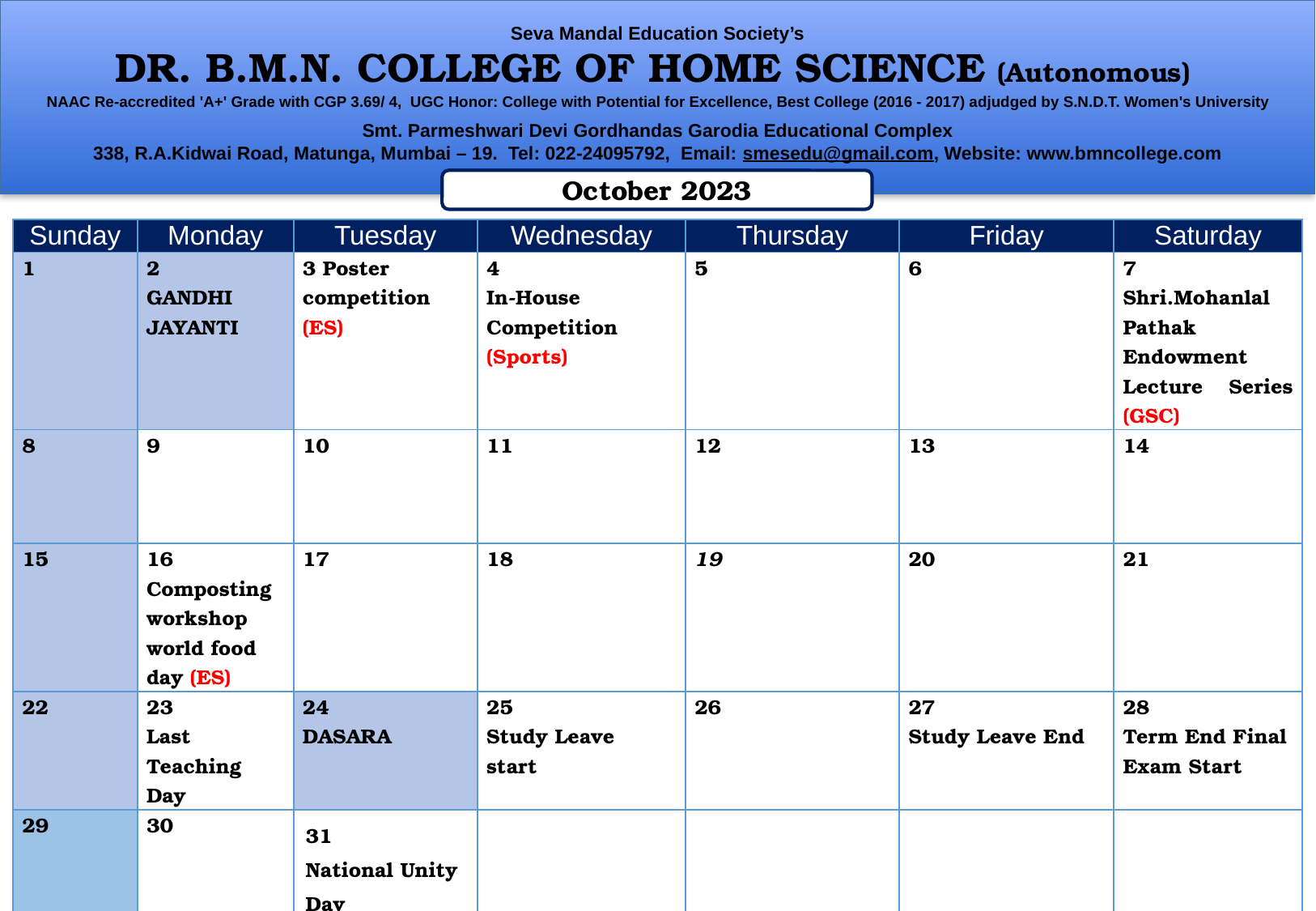

Seva Mandal Education Society’s
DR. B.M.N. COLLEGE OF HOME SCIENCE (Autonomous)
NAAC Re-accredited 'A+' Grade with CGP 3.69/ 4,  UGC Honor: College with Potential for Excellence, Best College (2016 - 2017) adjudged by S.N.D.T. Women's University

Smt. Parmeshwari Devi Gordhandas Garodia Educational Complex
338, R.A.Kidwai Road, Matunga, Mumbai – 19.  Tel: 022-24095792,  Email: smesedu@gmail.com, Website: www.bmncollege.com

October 2023
| Sunday | Monday | Tuesday | Wednesday | Thursday | Friday | Saturday |
| --- | --- | --- | --- | --- | --- | --- |
| 1 | 2 GANDHI JAYANTI | 3 Poster competition (ES) | 4 In-House Competition (Sports) | 5 | 6 | 7 Shri.Mohanlal Pathak Endowment Lecture Series (GSC) |
| 8 | 9 | 10 | 11 | 12 | 13 | 14 |
| 15 | 16 Composting workshop world food day (ES) | 17 | 18 | 19 | 20 | 21 |
| 22 | 23 Last Teaching Day | 24 DASARA | 25 Study Leave start | 26 | 27 Study Leave End | 28 Term End Final Exam Start |
| 29 | 30 | 31 National Unity Day |  |  |  |  |